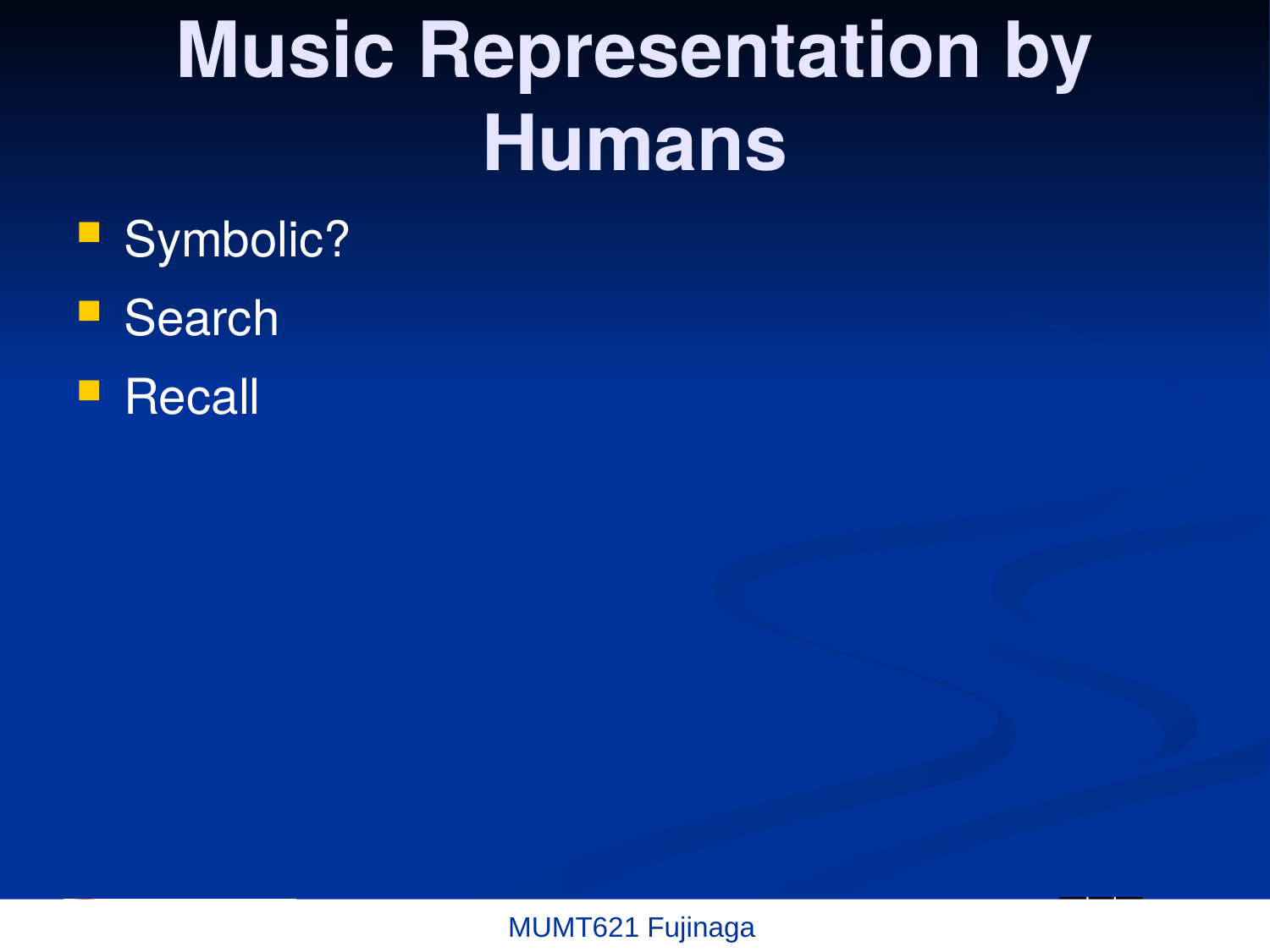

Symbolic?
Search
Recall

# Music Representation by Humans
MUMT621 Fujinaga